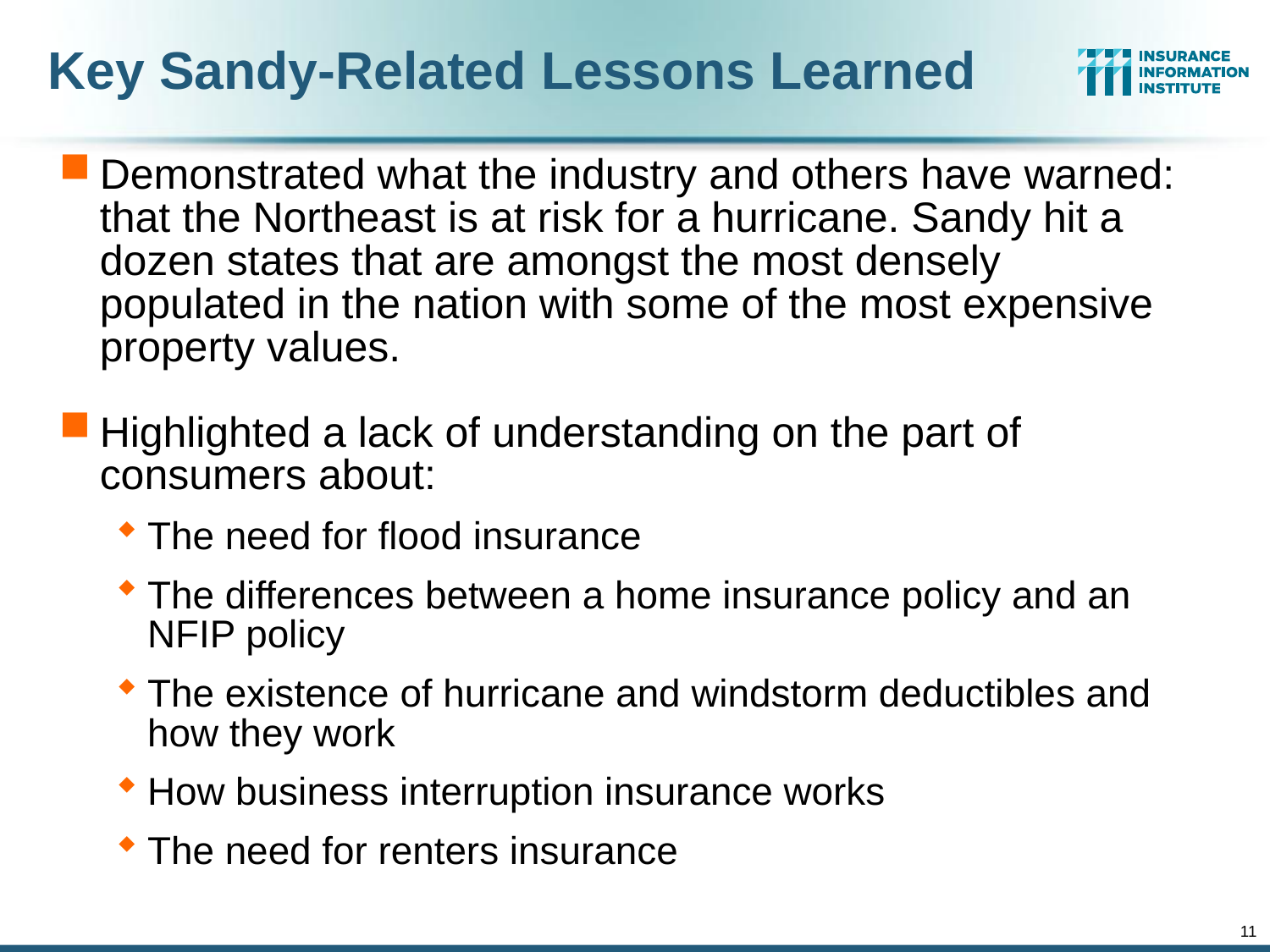

# Key Sandy-Related Lessons Learned
Demonstrated what the industry and others have warned: that the Northeast is at risk for a hurricane. Sandy hit a dozen states that are amongst the most densely populated in the nation with some of the most expensive property values.
Highlighted a lack of understanding on the part of consumers about:
The need for flood insurance
The differences between a home insurance policy and an NFIP policy
The existence of hurricane and windstorm deductibles and how they work
How business interruption insurance works
The need for renters insurance
11
12/01/09 - 9pm
Slide – P6466 – The Financial Crisis and the Future of the P/C